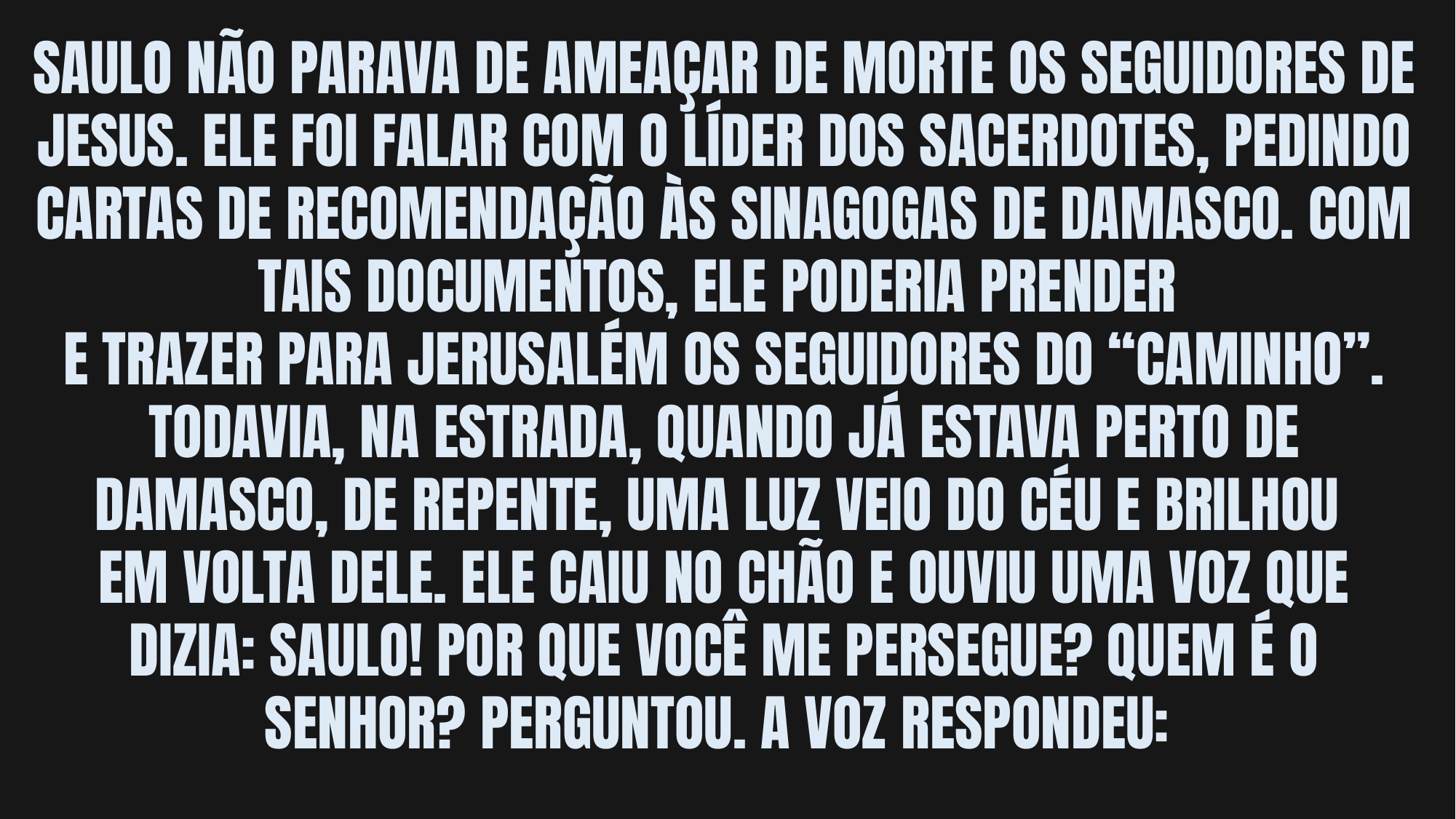

SAULO NÃO PARAVA DE AMEAÇAR DE MORTE OS SEGUIDORES DE JESUS. ELE FOI FALAR COM O LÍDER DOS SACERDOTES, PEDINDO CARTAS DE RECOMENDAÇÃO ÀS SINAGOGAS DE DAMASCO. COM TAIS DOCUMENTOS, ELE PODERIA PRENDER
E TRAZER PARA JERUSALÉM OS SEGUIDORES DO “CAMINHO”. TODAVIA, NA ESTRADA, QUANDO JÁ ESTAVA PERTO DE DAMASCO, DE REPENTE, UMA LUZ VEIO DO CÉU E BRILHOU
EM VOLTA DELE. ELE CAIU NO CHÃO E OUVIU UMA VOZ QUE DIZIA: SAULO! POR QUE VOCÊ ME PERSEGUE? QUEM É O SENHOR? PERGUNTOU. A VOZ RESPONDEU: